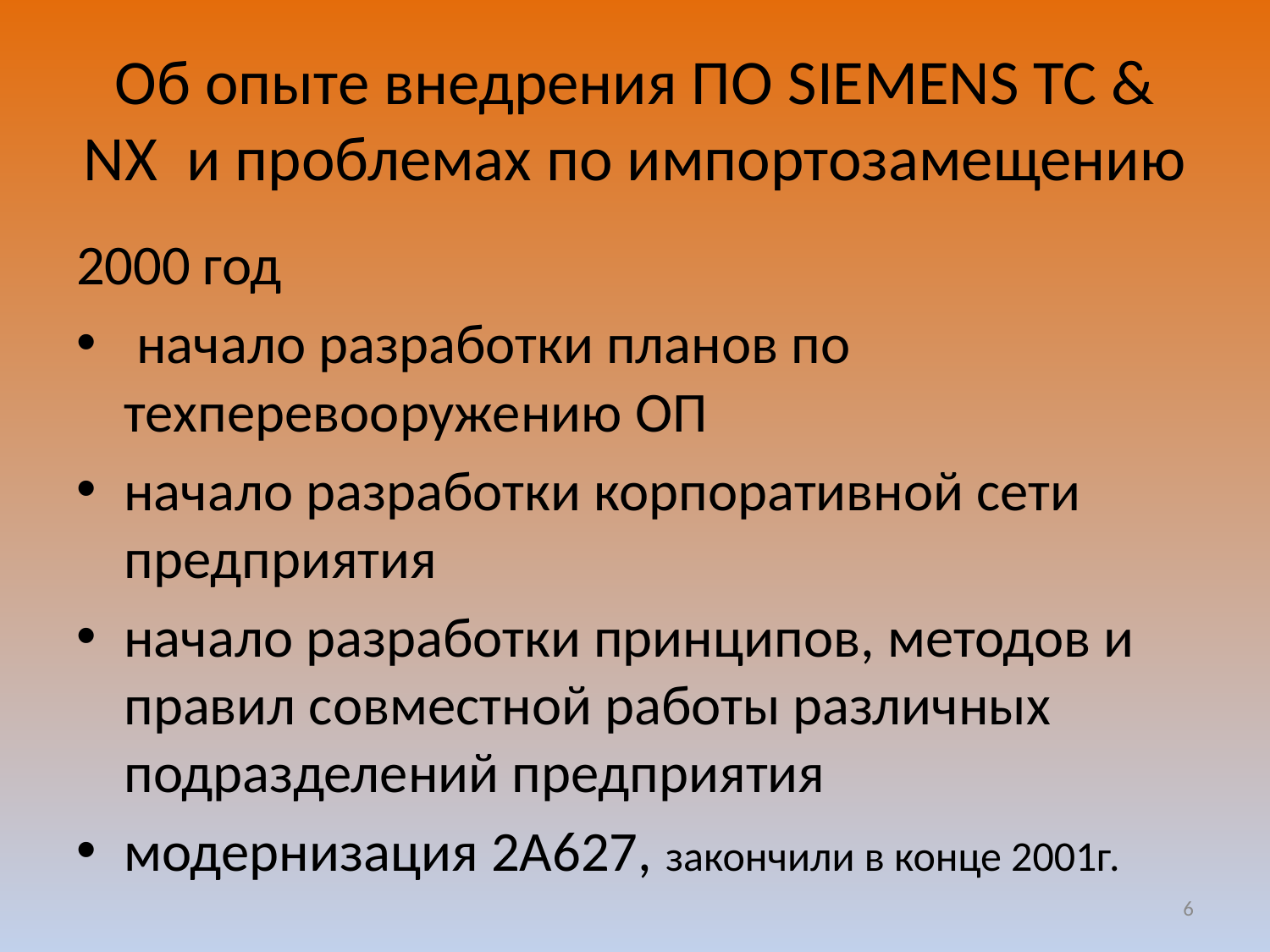

# Об опыте внедрения ПО SIEMENS TC & NX  и проблемах по импортозамещению
2000 год
 начало разработки планов по техперевооружению ОП
начало разработки корпоративной сети предприятия
начало разработки принципов, методов и правил совместной работы различных подразделений предприятия
модернизация 2А627, закончили в конце 2001г.

6